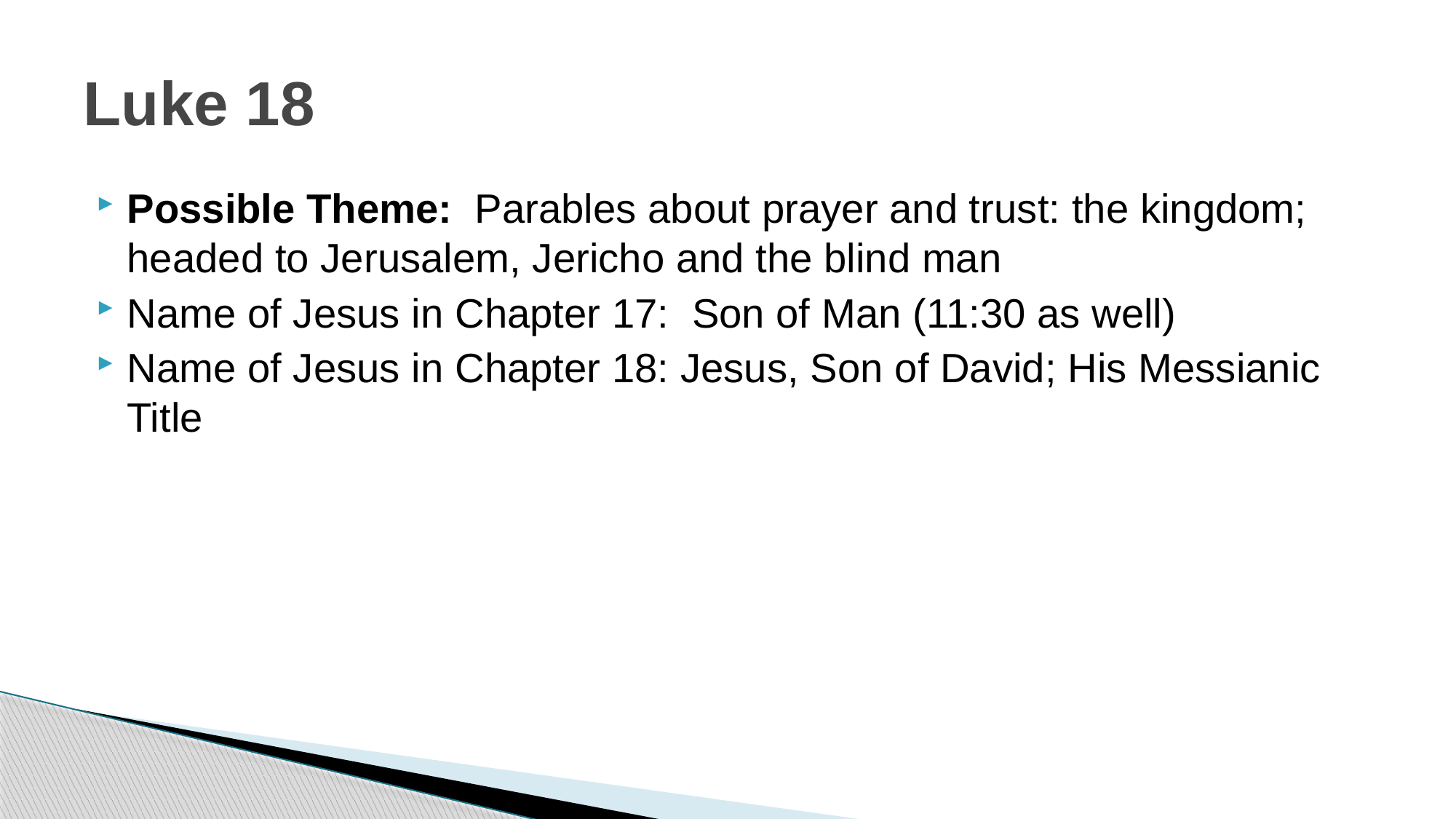

# Luke 18
Possible Theme:  Parables about prayer and trust: the kingdom; headed to Jerusalem, Jericho and the blind man
Name of Jesus in Chapter 17:  Son of Man (11:30 as well)
Name of Jesus in Chapter 18: Jesus, Son of David; His Messianic Title